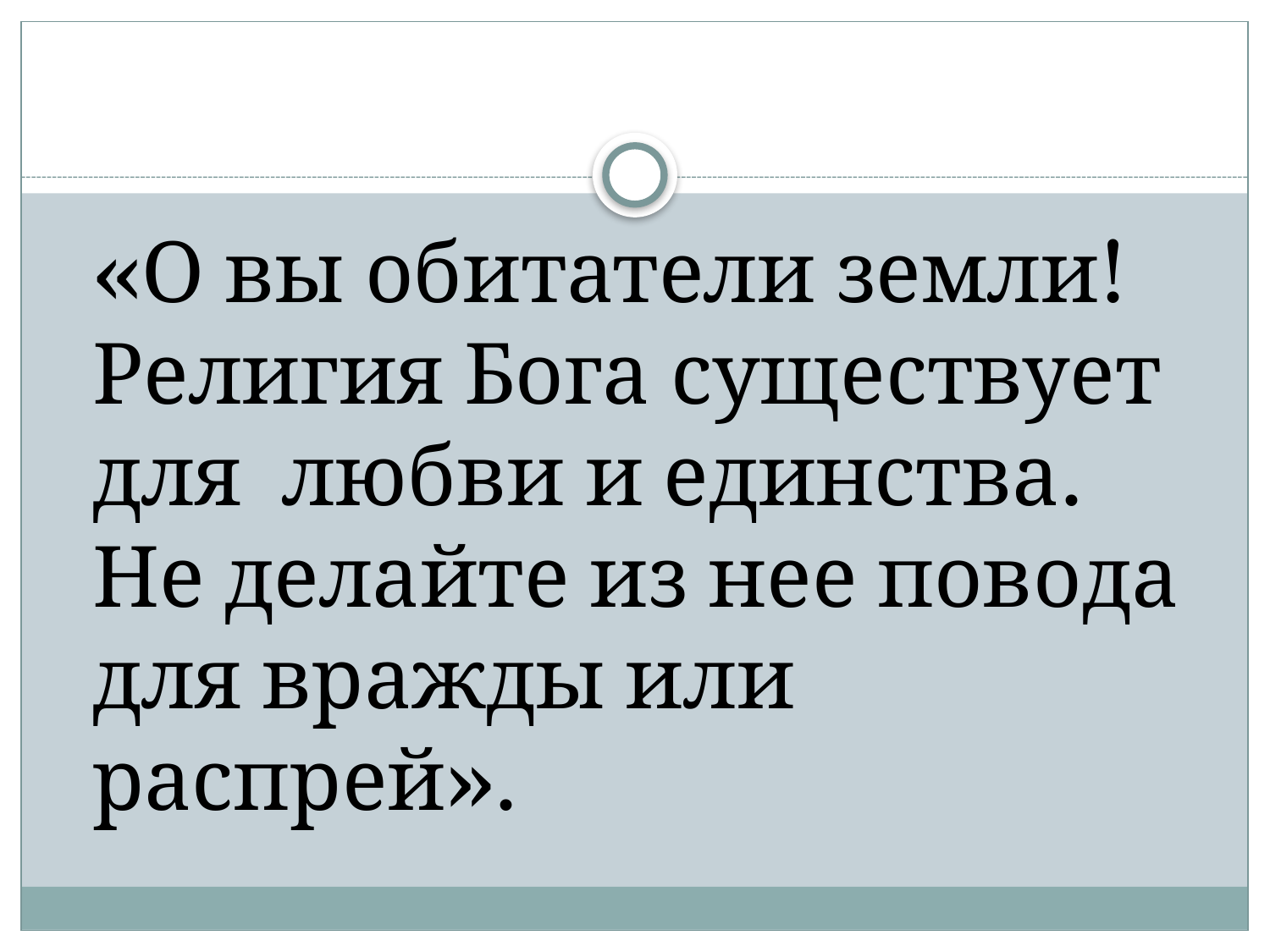

#
	«О вы обитатели земли! Религия Бога существует для  любви и единства. Не делайте из нее повода для вражды или распрей».